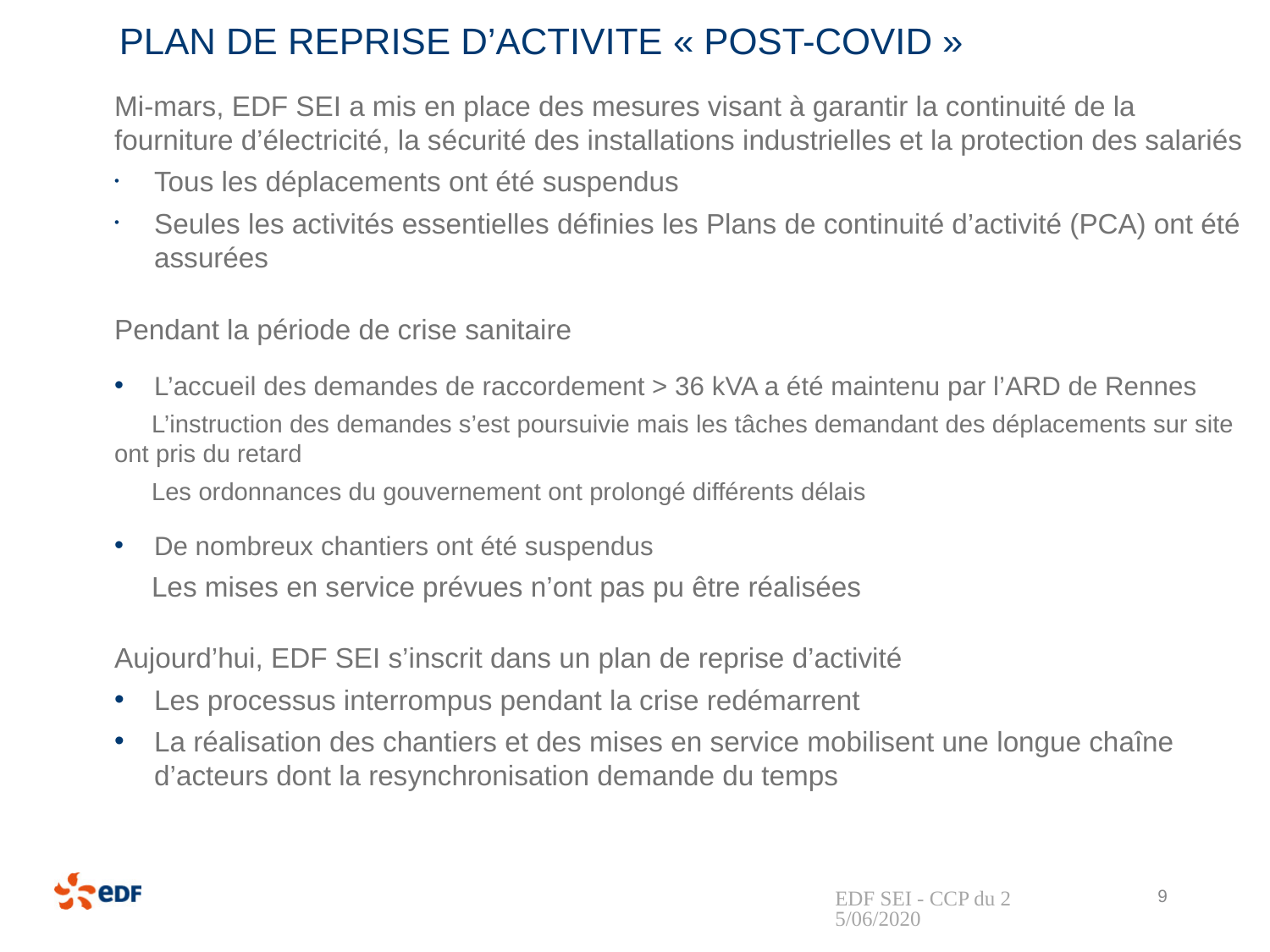

PLAN DE REPRISE D’ACTIVITE « POST-COVID »
Mi-mars, EDF SEI a mis en place des mesures visant à garantir la continuité de la fourniture d’électricité, la sécurité des installations industrielles et la protection des salariés
Tous les déplacements ont été suspendus
Seules les activités essentielles définies les Plans de continuité d’activité (PCA) ont été assurées

Pendant la période de crise sanitaire
L’accueil des demandes de raccordement > 36 kVA a été maintenu par l’ARD de Rennes
L’instruction des demandes s’est poursuivie mais les tâches demandant des déplacements sur site ont pris du retard
Les ordonnances du gouvernement ont prolongé différents délais
De nombreux chantiers ont été suspendus
Les mises en service prévues n’ont pas pu être réalisées

Aujourd’hui, EDF SEI s’inscrit dans un plan de reprise d’activité
Les processus interrompus pendant la crise redémarrent
La réalisation des chantiers et des mises en service mobilisent une longue chaîne d’acteurs dont la resynchronisation demande du temps
EDF SEI - CCP du 25/06/2020
9